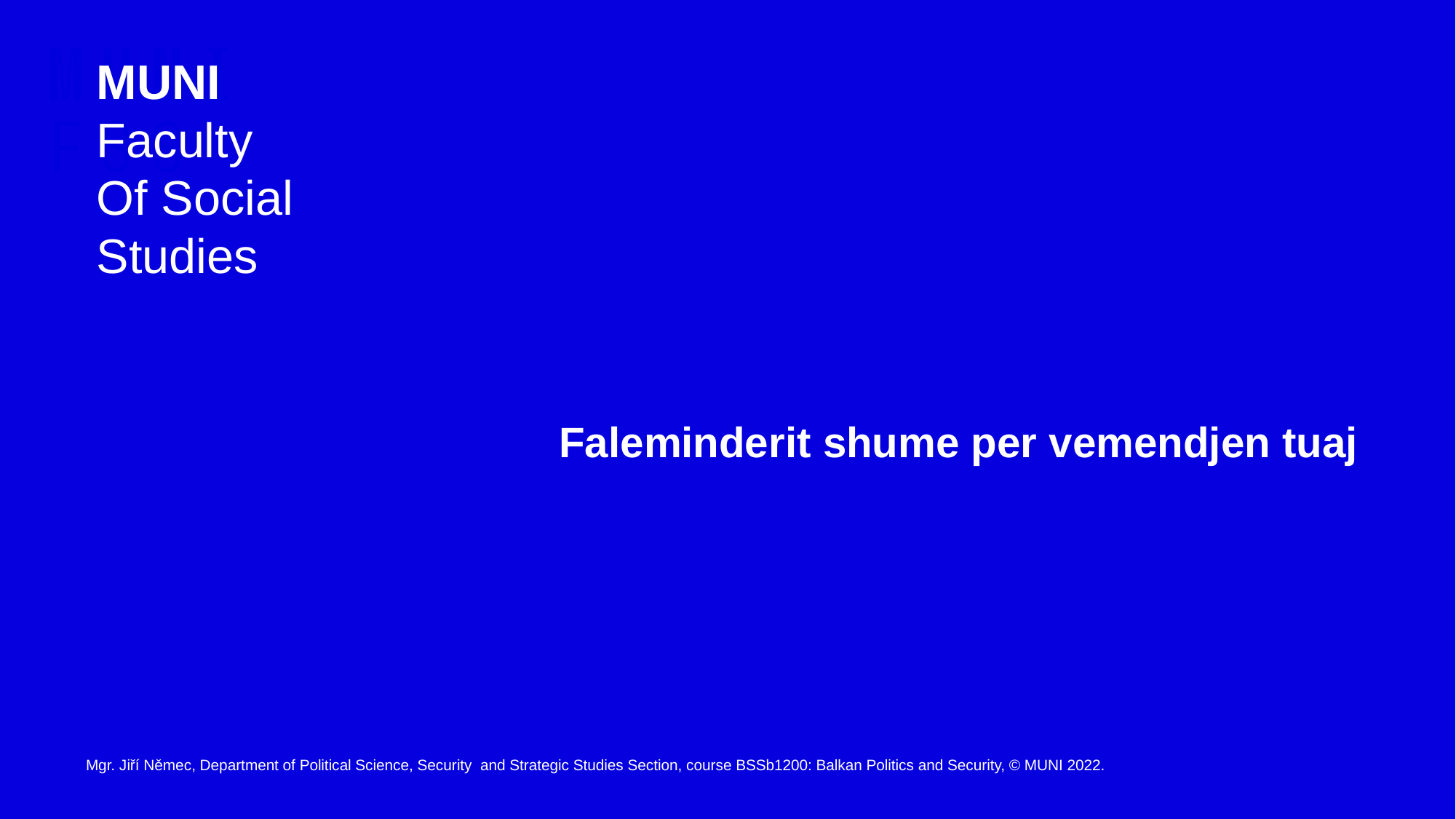

MUNI
Faculty
Of Social
Studies
Faleminderit shume per vemendjen tuaj
Mgr. Jiří Němec, Department of Political Science, Security  and Strategic Studies Section, course BSSb1200: Balkan Politics and Security, © MUNI 2022.